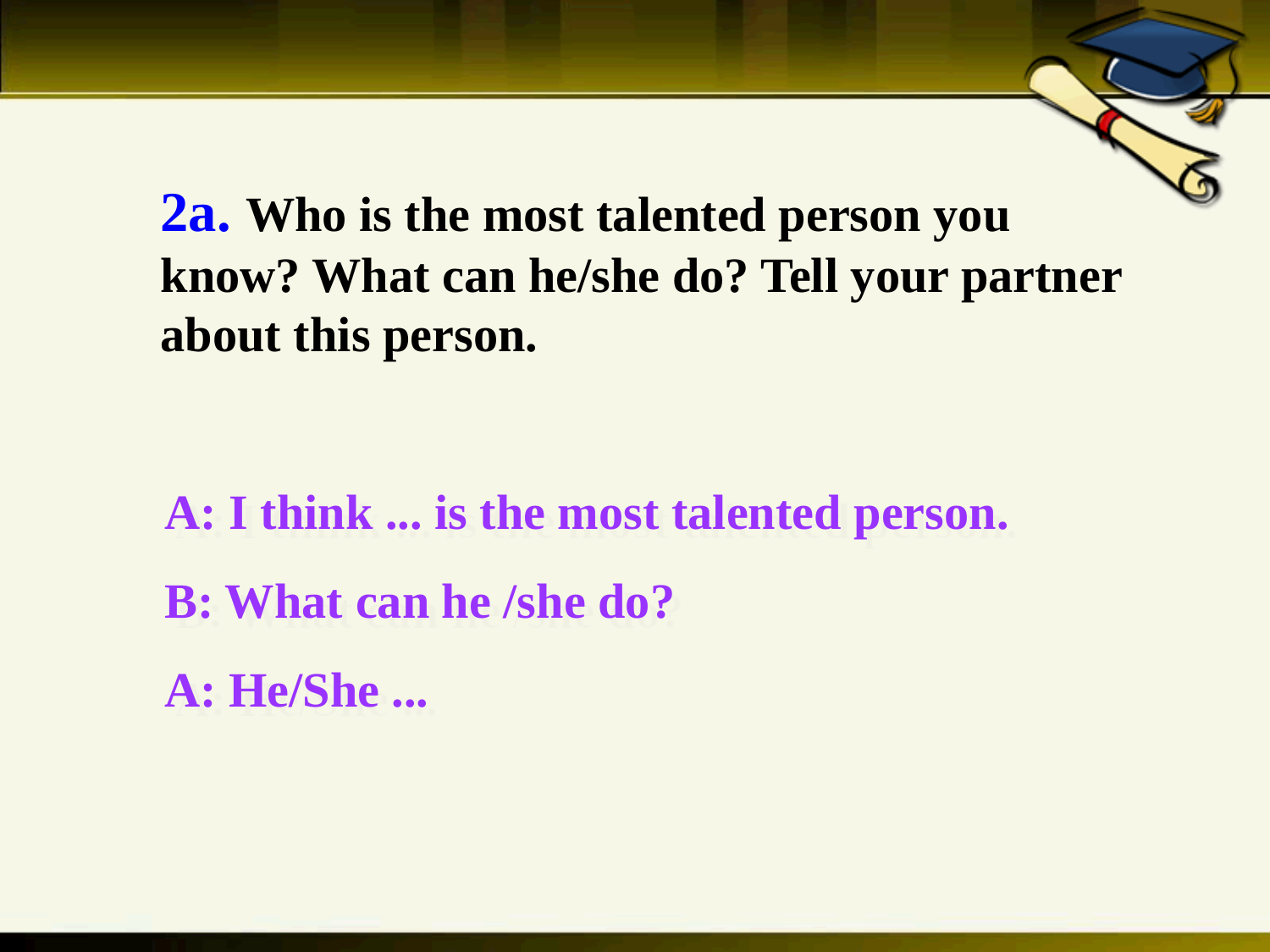

2a. Who is the most talented person you know? What can he/she do? Tell your partner about this person.
A: I think ... is the most talented person.
B: What can he /she do?
A: He/She ...